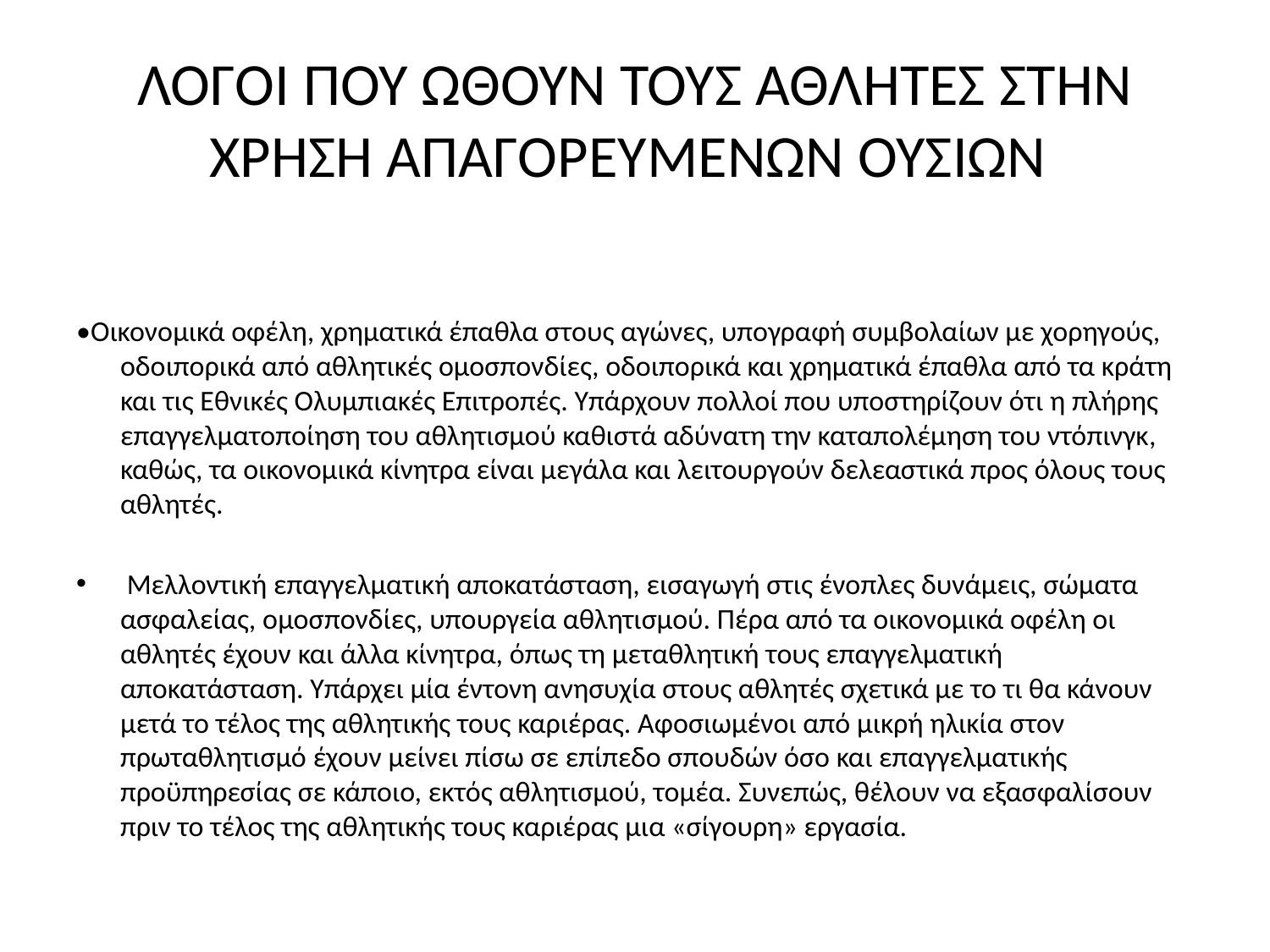

# ΛΟΓΟΙ ΠΟΥ ΩΘΟΥΝ ΤΟΥΣ ΑΘΛΗΤΕΣ ΣΤΗΝ ΧΡΗΣΗ ΑΠΑΓΟΡΕΥΜΕΝΩΝ ΟΥΣΙΩΝ

•Οικονομικά οφέλη, χρηματικά έπαθλα στους αγώνες, υπογραφή συμβολαίων με χορηγούς, οδοιπορικά από αθλητικές ομοσπονδίες, οδοιπορικά και χρηματικά έπαθλα από τα κράτη και τις Εθνικές Ολυμπιακές Επιτροπές. Υπάρχουν πολλοί που υποστηρίζουν ότι η πλήρης επαγγελματοποίηση του αθλητισμού καθιστά αδύνατη την καταπολέμηση του ντόπινγκ, καθώς, τα οικονομικά κίνητρα είναι μεγάλα και λειτουργούν δελεαστικά προς όλους τους αθλητές.

 Μελλοντική επαγγελματική αποκατάσταση, εισαγωγή στις ένοπλες δυνάμεις, σώματα ασφαλείας, ομοσπονδίες, υπουργεία αθλητισμού. Πέρα από τα οικονομικά οφέλη οι αθλητές έχουν και άλλα κίνητρα, όπως τη μεταθλητική τους επαγγελματική αποκατάσταση. Υπάρχει μία έντονη ανησυχία στους αθλητές σχετικά με το τι θα κάνουν μετά το τέλος της αθλητικής τους καριέρας. Αφοσιωμένοι από μικρή ηλικία στον πρωταθλητισμό έχουν μείνει πίσω σε επίπεδο σπουδών όσο και επαγγελματικής προϋπηρεσίας σε κάποιο, εκτός αθλητισμού, τομέα. Συνεπώς, θέλουν να εξασφαλίσουν πριν το τέλος της αθλητικής τους καριέρας μια «σίγουρη» εργασία.